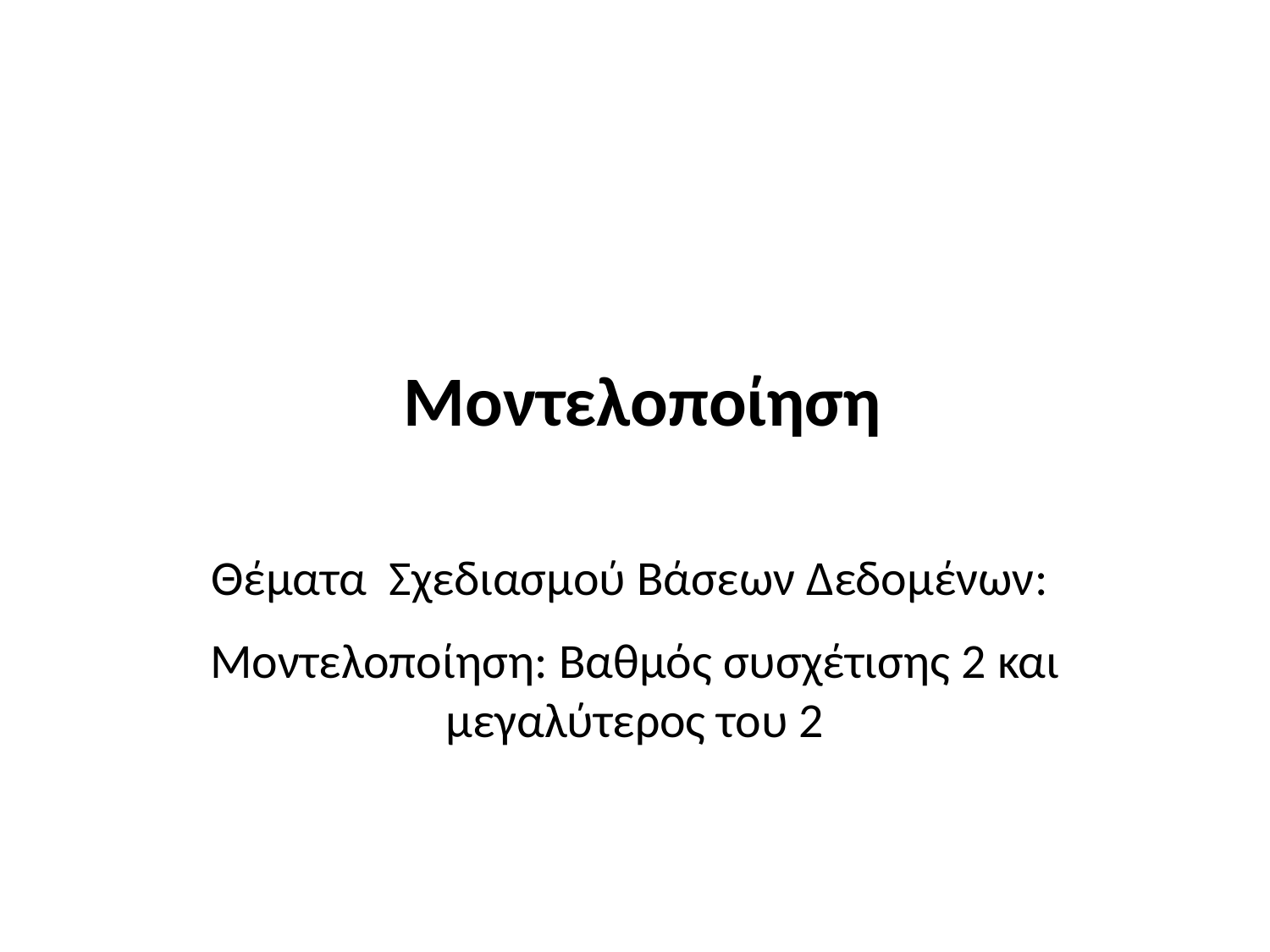

# Μοντελοποίηση
Θέματα  Σχεδιασμού Βάσεων Δεδομένων:
Μοντελοποίηση: Βαθμός συσχέτισης 2 και μεγαλύτερος του 2